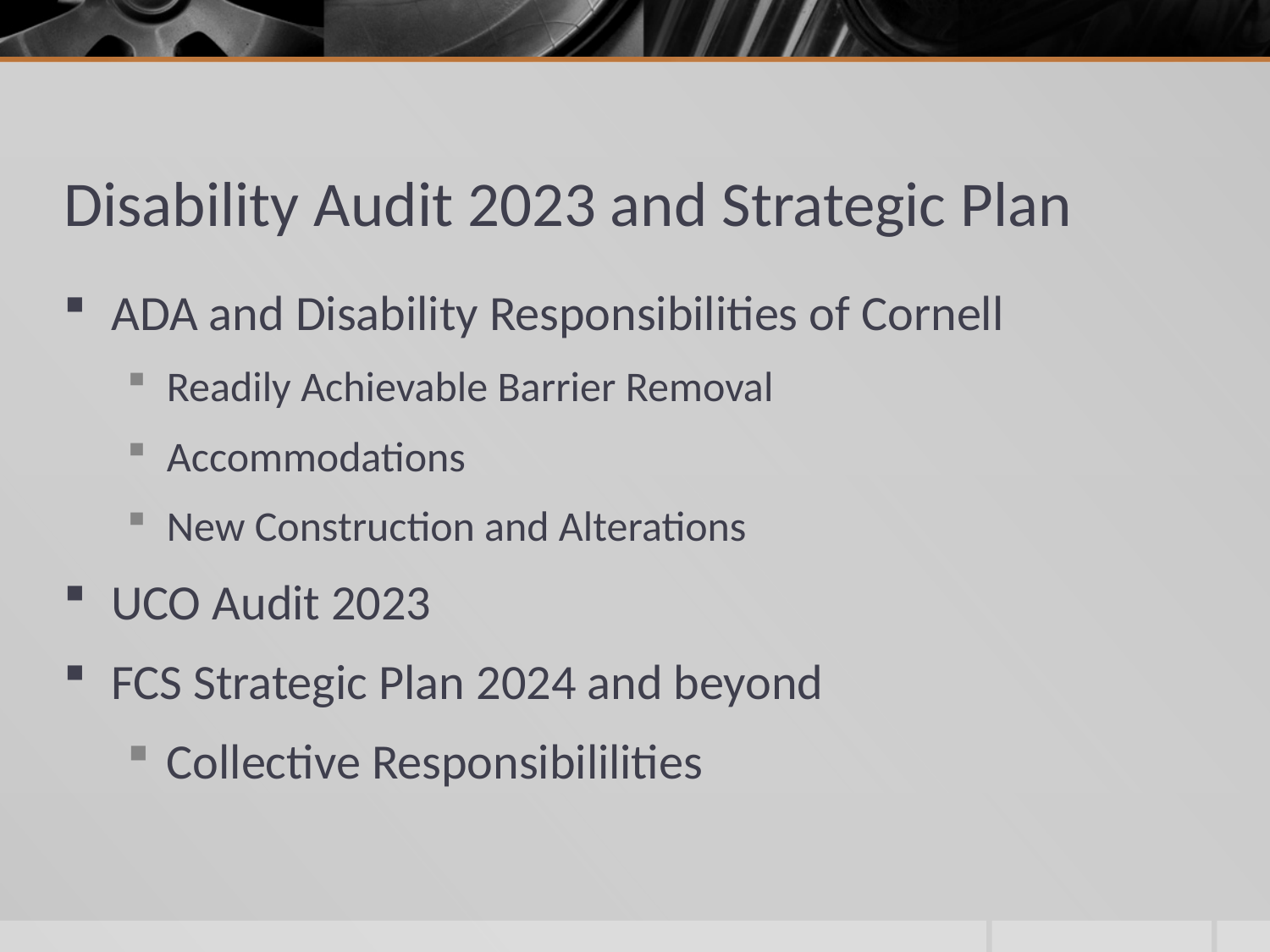

# Disability Audit 2023 and Strategic Plan
ADA and Disability Responsibilities of Cornell
Readily Achievable Barrier Removal
Accommodations
New Construction and Alterations
UCO Audit 2023
FCS Strategic Plan 2024 and beyond
Collective Responsibililities